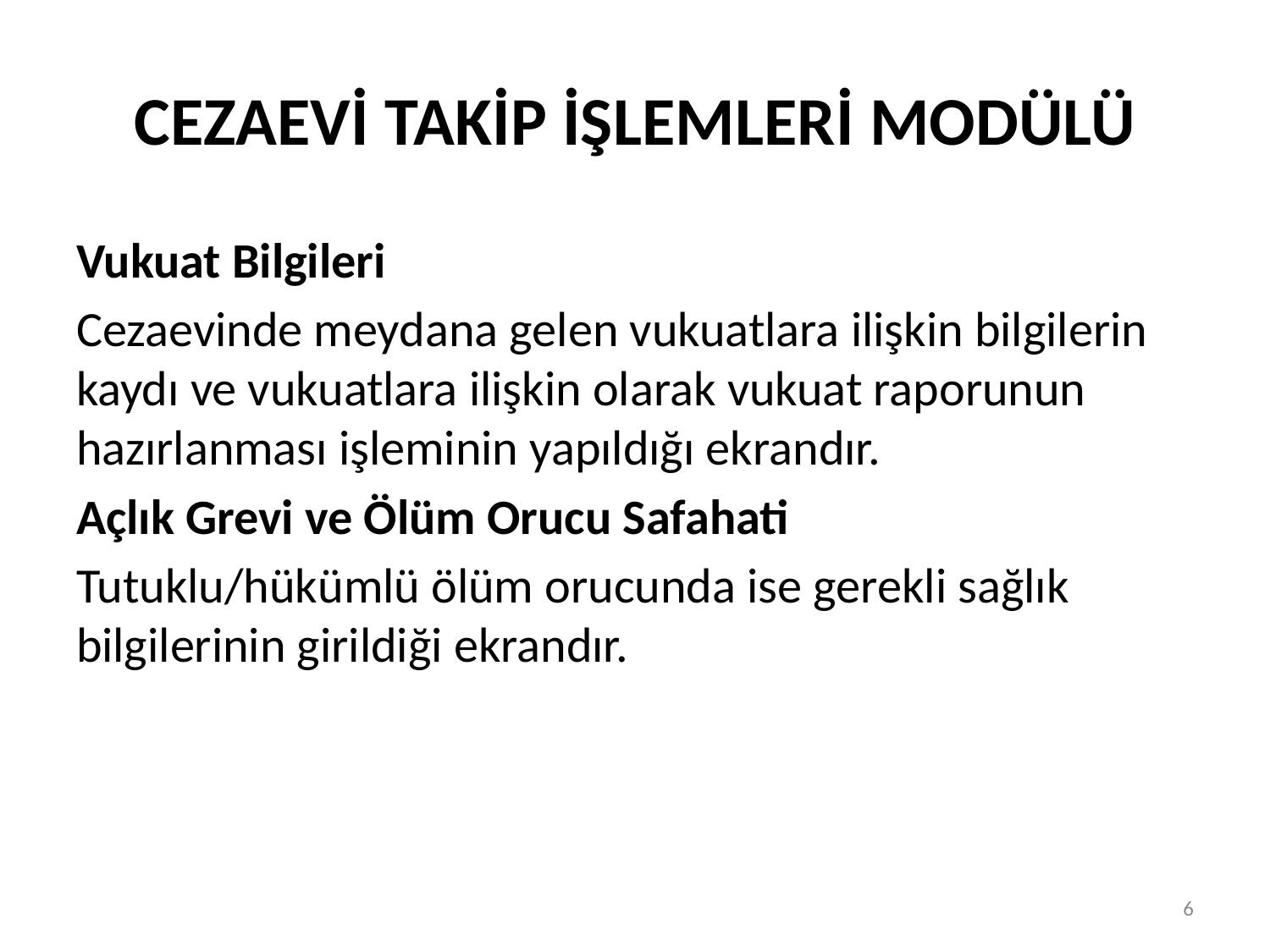

# CEZAEVİ TAKİP İŞLEMLERİ MODÜLÜ
Vukuat Bilgileri
Cezaevinde meydana gelen vukuatlara ilişkin bilgilerin kaydı ve vukuatlara ilişkin olarak vukuat raporunun hazırlanması işleminin yapıldığı ekrandır.
Açlık Grevi ve Ölüm Orucu Safahati
Tutuklu/hükümlü ölüm orucunda ise gerekli sağlık bilgilerinin girildiği ekrandır.

6